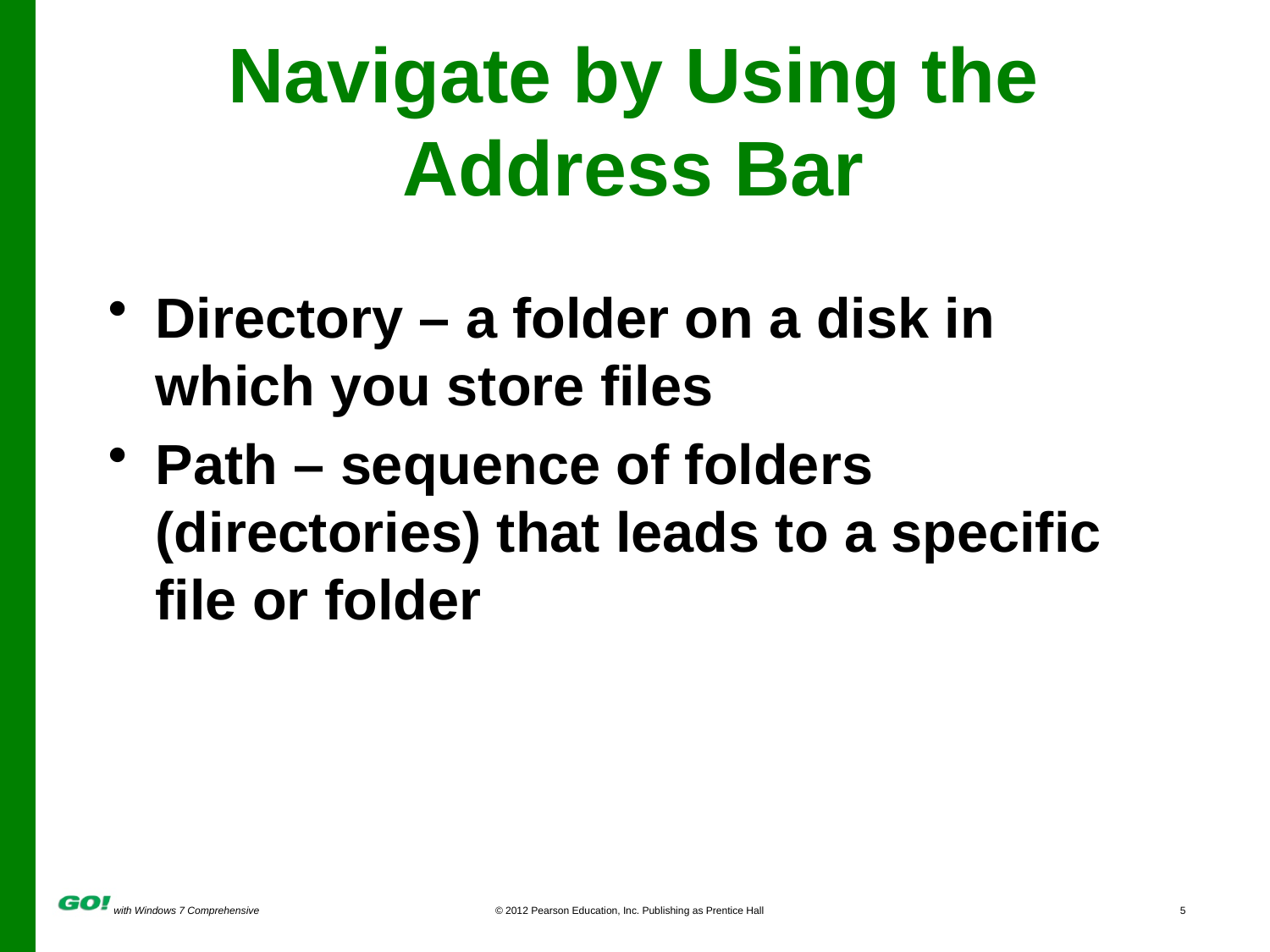

# Navigate by Using the Address Bar
Directory – a folder on a disk in which you store files
Path – sequence of folders (directories) that leads to a specific file or folder